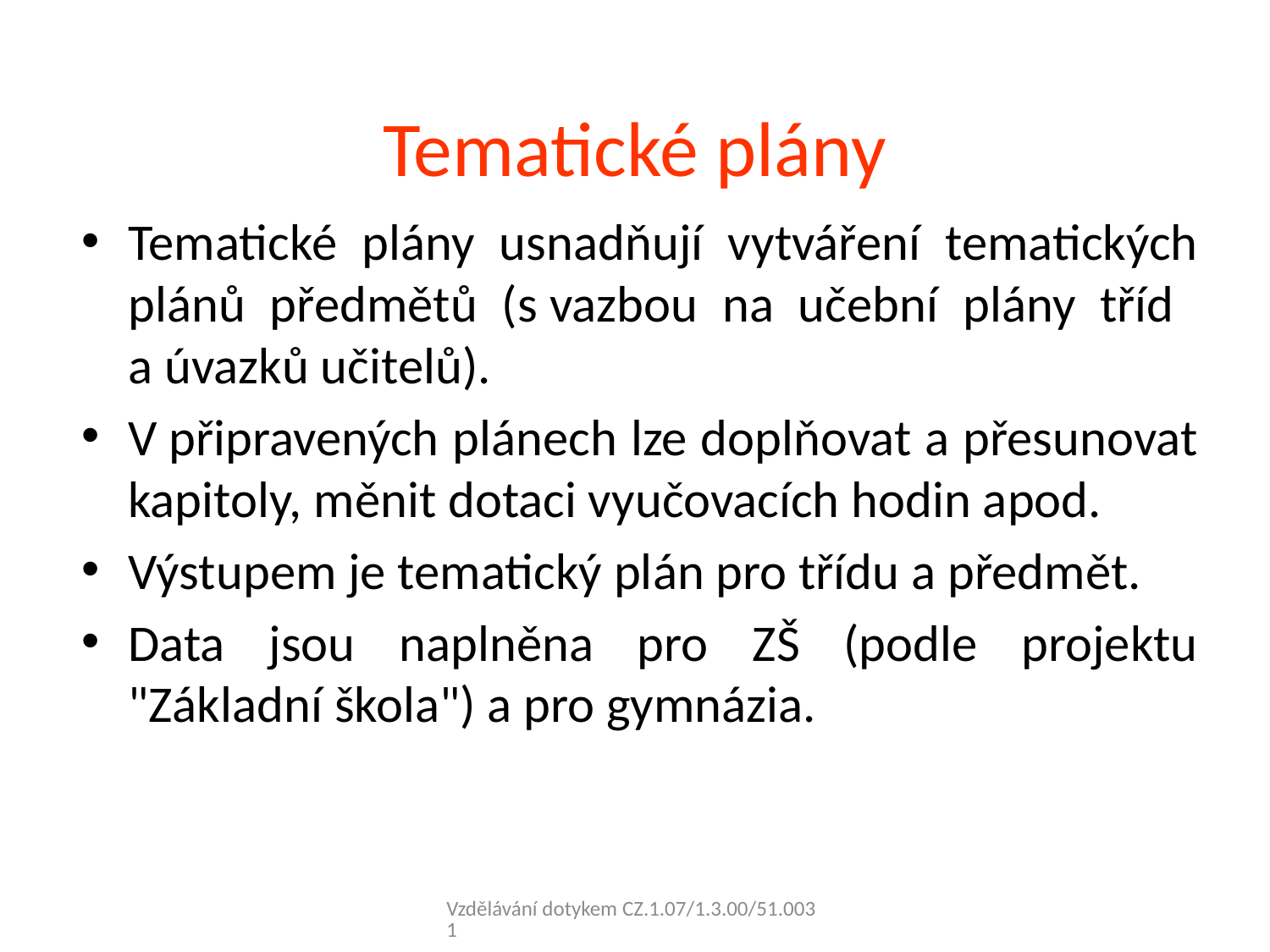

# Tematické plány
Tematické plány usnadňují vytváření tematických plánů předmětů (s vazbou na učební plány tříd
a úvazků učitelů).
V připravených plánech lze doplňovat a přesunovat kapitoly, měnit dotaci vyučovacích hodin apod.
Výstupem je tematický plán pro třídu a předmět.
Data jsou naplněna pro ZŠ (podle projektu "Základní škola") a pro gymnázia.
Vzdělávání dotykem CZ.1.07/1.3.00/51.0031